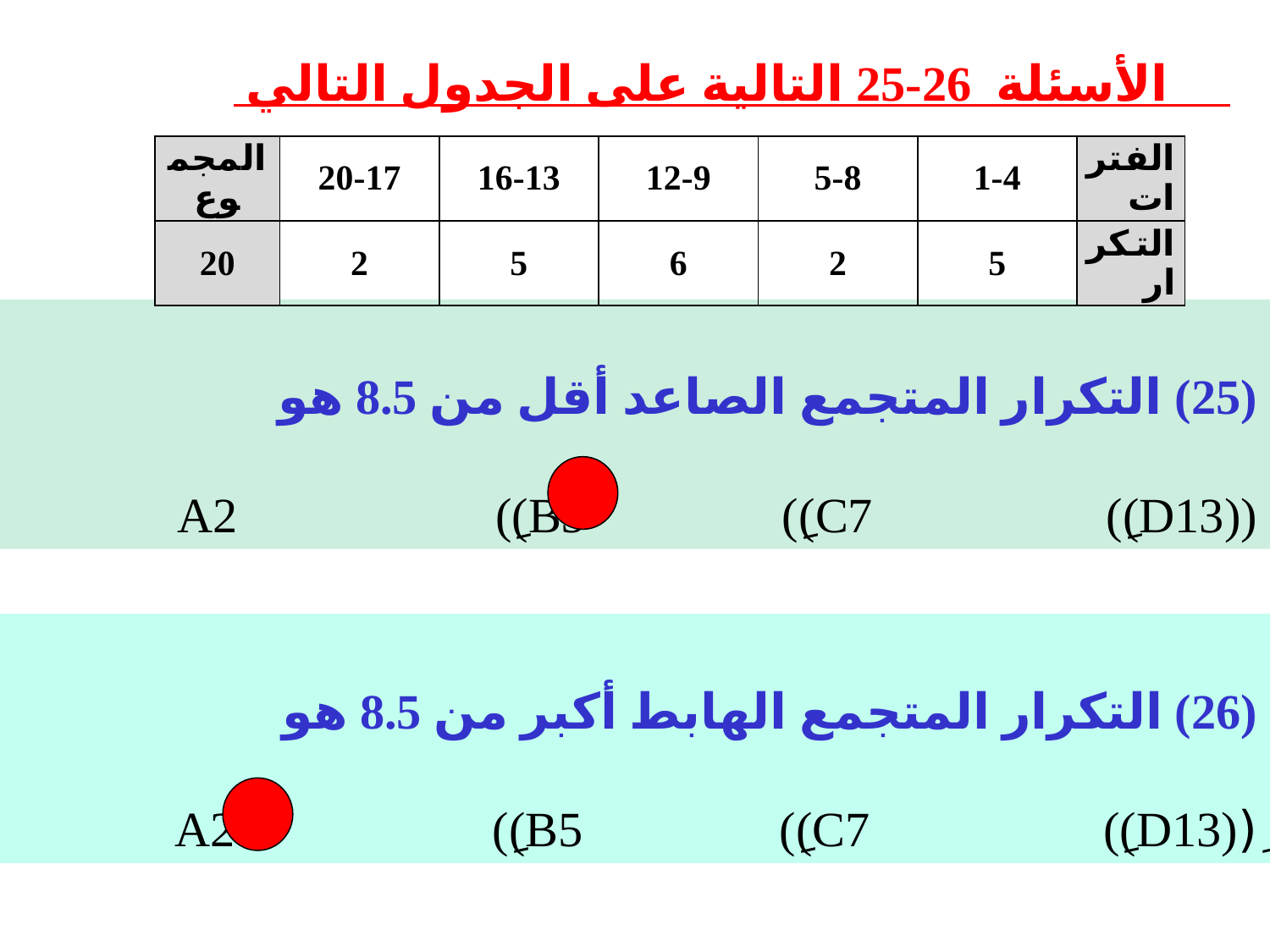

الأسئلة  26-25 التالية على الجدول التالي
| المجموع | 20-17 | 16-13 | 12-9 | 5-8 | 1-4 | الفترات |
| --- | --- | --- | --- | --- | --- | --- |
| 20 | 2 | 5 | 6 | 2 | 5 | التكرار |
(25) التكرار المتجمع الصاعد أقل من 8.5 هو
((A2                     (ِ(B5                (ِ(C7                   (ِ(D13

(26) التكرار المتجمع الهابط أكبر من 8.5 هو
(ِ(A2                     (ِ(B5                (ِ(C7                   (ِ(D13